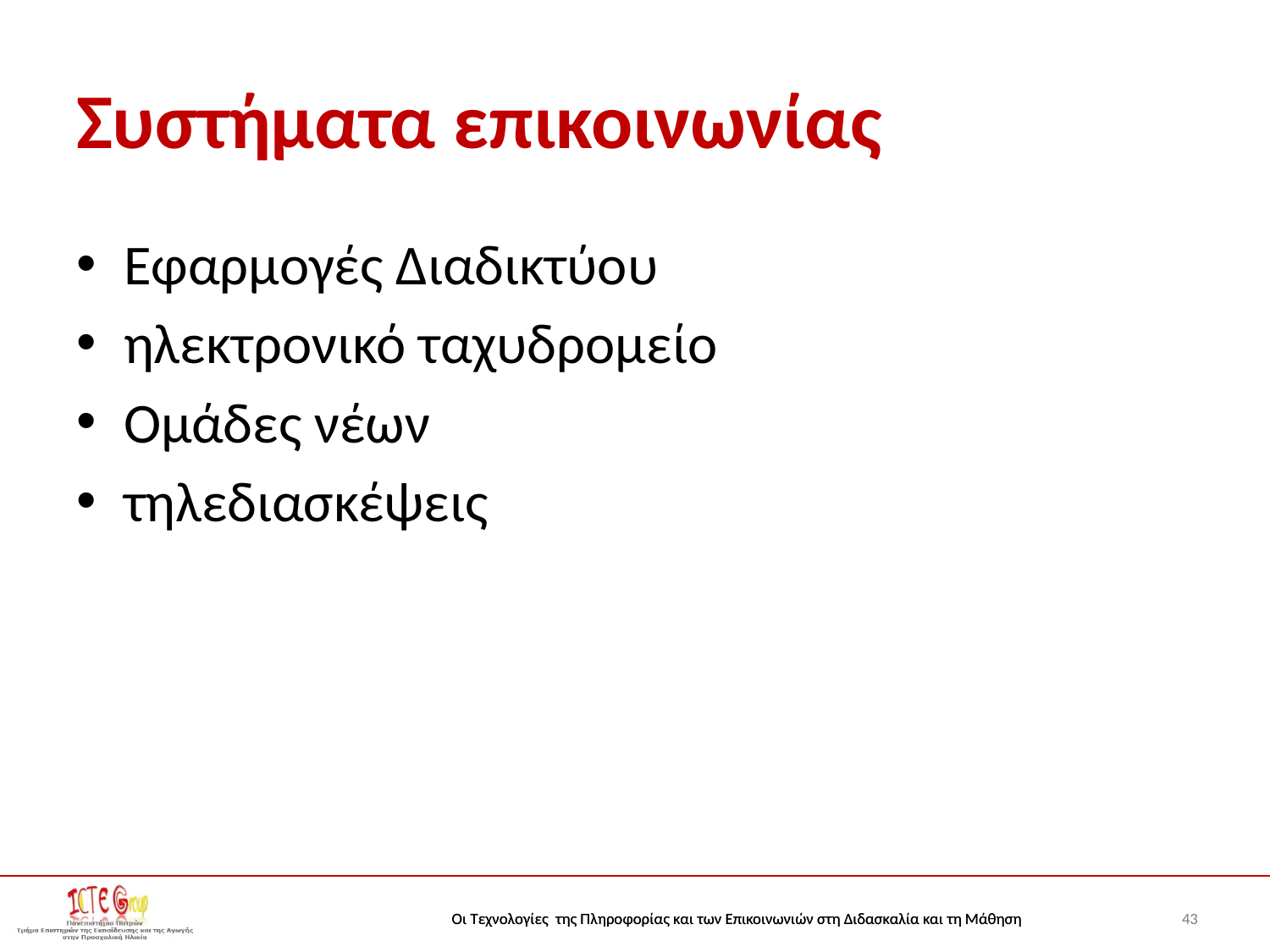

# Συστήματα επικοινωνίας
Εφαρμογές Διαδικτύου
ηλεκτρονικό ταχυδρομείο
Ομάδες νέων
τηλεδιασκέψεις